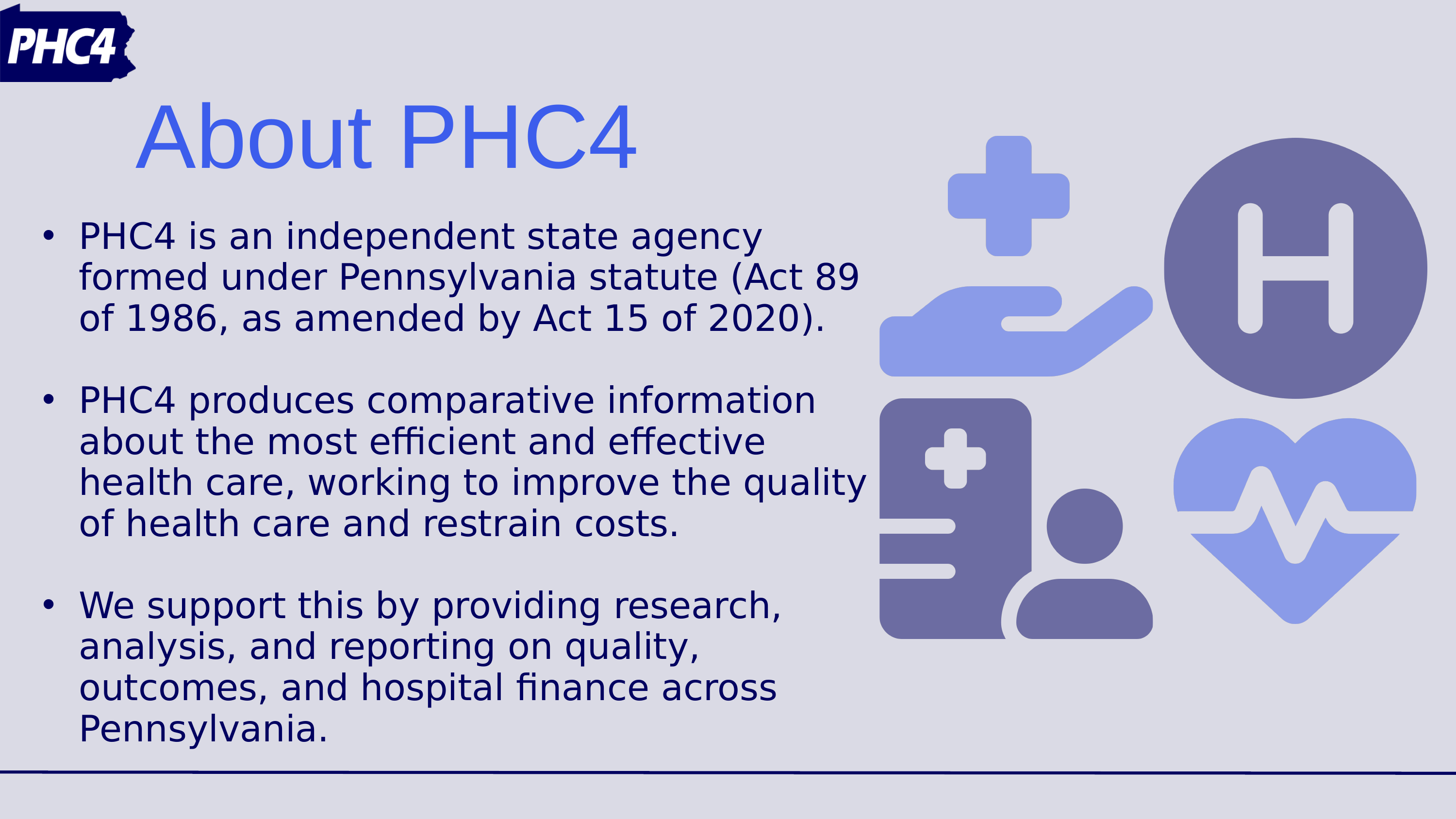

About PHC4

PHC4 is an independent state agency formed under Pennsylvania statute (Act 89 of 1986, as amended by Act 15 of 2020).

PHC4 produces comparative information about the most efficient and effective health care, working to improve the quality of health care and restrain costs.

We support this by providing research, analysis, and reporting on quality, outcomes, and hospital finance across Pennsylvania.